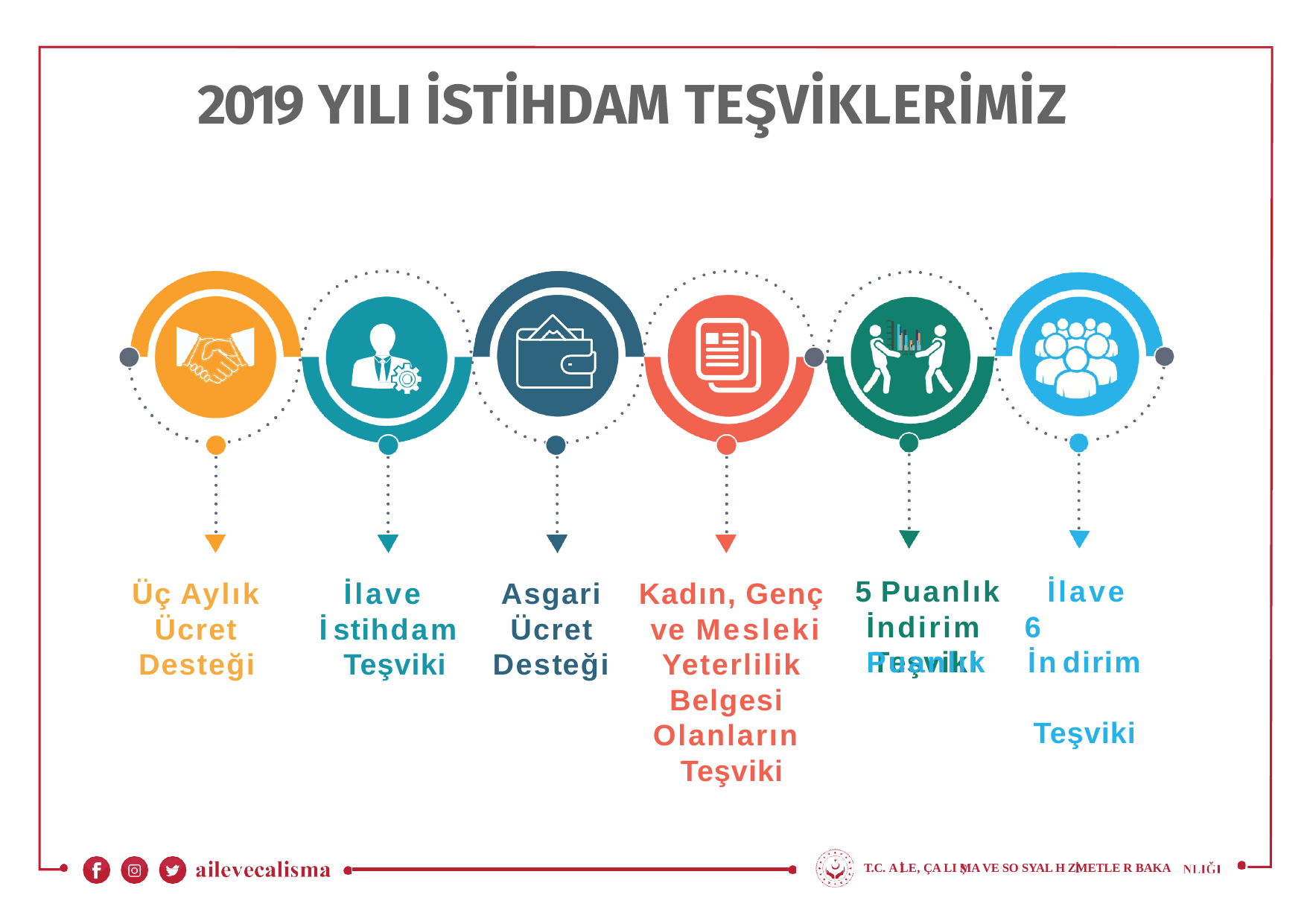

# 2019 YILI İSTİHDAM TEŞVİKLERİMİZ

5 Puanlık	İlave
İndirim	6 Puanlık
Üç Aylık  Ücret  Desteği
İlave  İstihdam  Teşviki
Asgari  Ücret  Desteği
Kadın, Genç  ve Mesleki  Yeterlilik  Belgesi  Olanların  Teşviki
Teşviki
İndirim  Teşviki

T.C. A LE, ÇA LI MA VE SO SYAL H ZMETLE R BAKA